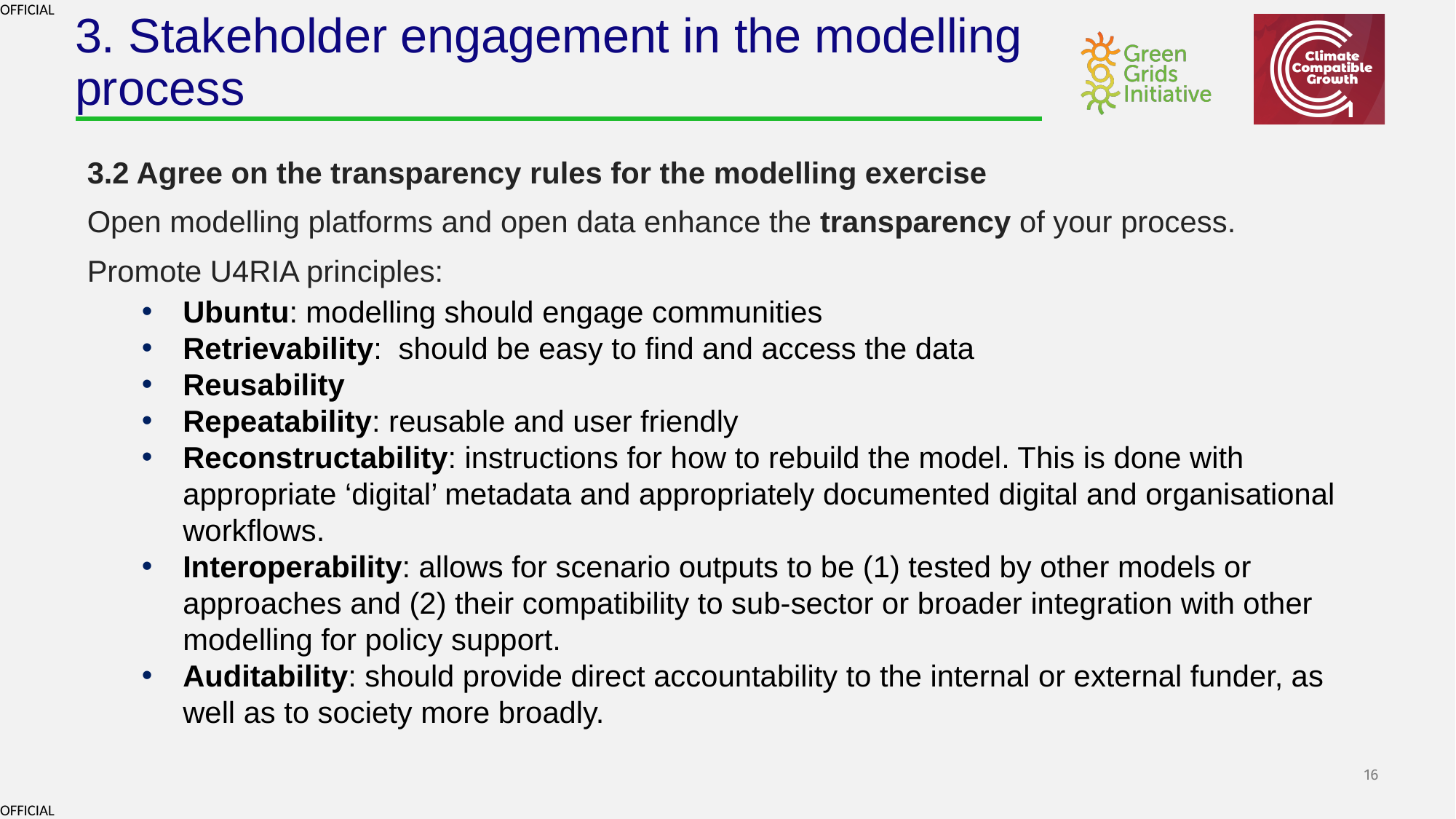

# 3. Stakeholder engagement in the modelling process
3.2 Agree on the transparency rules for the modelling exercise
Open modelling platforms and open data enhance the transparency of your process.
Promote U4RIA principles:
Ubuntu: modelling should engage communities
Retrievability:  should be easy to find and access the data
Reusability
Repeatability: reusable and user friendly
Reconstructability: instructions for how to rebuild the model. This is done with appropriate ‘digital’ metadata and appropriately documented digital and organisational workflows.
Interoperability: allows for scenario outputs to be (1) tested by other models or approaches and (2) their compatibility to sub‑sector or broader integration with other modelling for policy support.
Auditability: should provide direct accountability to the internal or external funder, as well as to society more broadly.